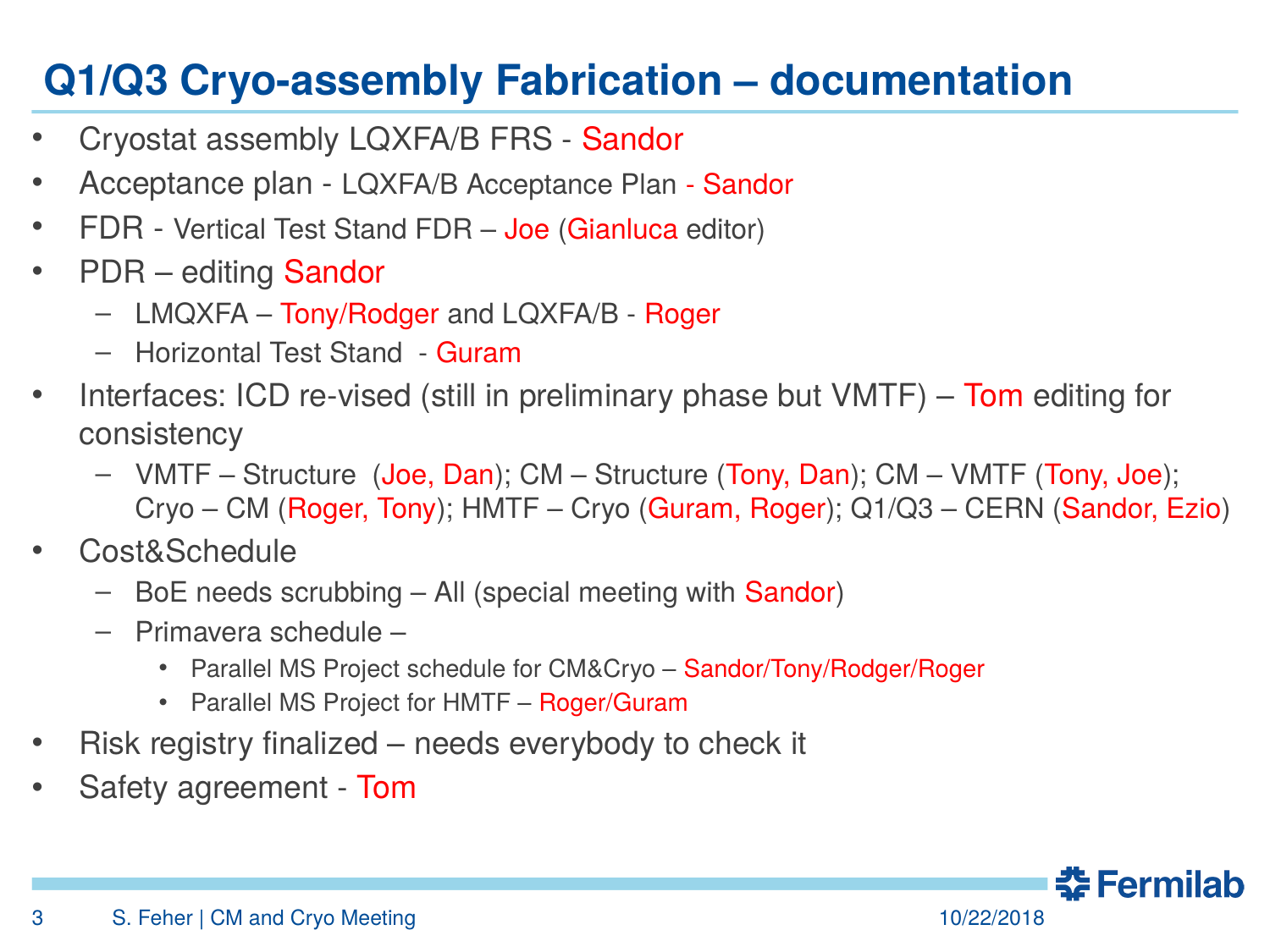

# Q1/Q3 Cryo-assembly Fabrication – documentation
Cryostat assembly LQXFA/B FRS - Sandor
Acceptance plan - LQXFA/B Acceptance Plan - Sandor
FDR - Vertical Test Stand FDR – Joe (Gianluca editor)
PDR – editing Sandor
LMQXFA – Tony/Rodger and LQXFA/B - Roger
Horizontal Test Stand  - Guram
Interfaces: ICD re-vised (still in preliminary phase but VMTF) – Tom editing for consistency
VMTF – Structure  (Joe, Dan); CM – Structure (Tony, Dan); CM – VMTF (Tony, Joe); Cryo – CM (Roger, Tony); HMTF – Cryo (Guram, Roger); Q1/Q3 – CERN (Sandor, Ezio)
Cost&Schedule
BoE needs scrubbing – All (special meeting with Sandor)
Primavera schedule –
Parallel MS Project schedule for CM&Cryo – Sandor/Tony/Rodger/Roger
Parallel MS Project for HMTF – Roger/Guram
Risk registry finalized – needs everybody to check it
Safety agreement - Tom

3
S. Feher | CM and Cryo Meeting
10/22/2018